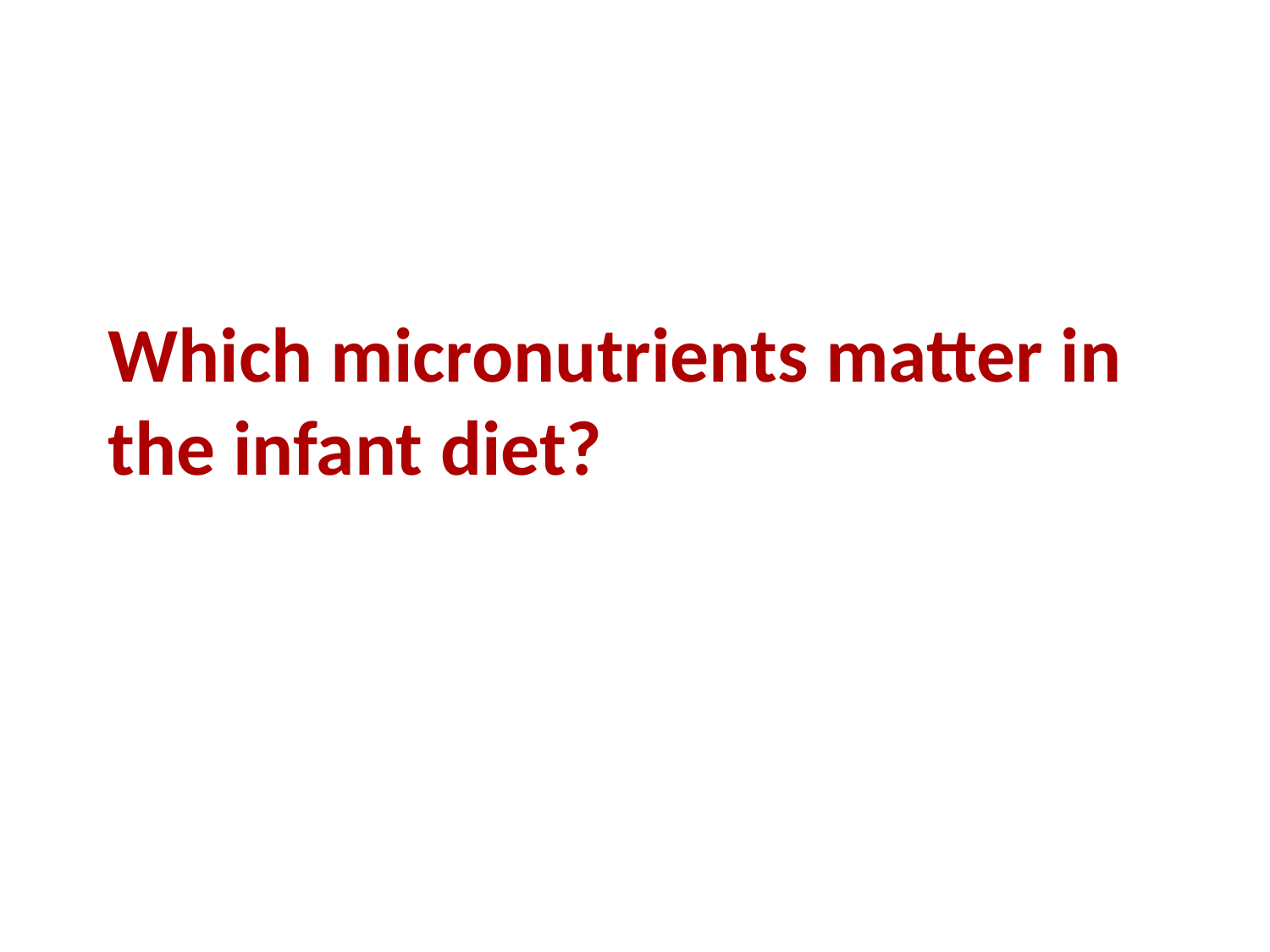

# Which micronutrients matter in the infant diet?